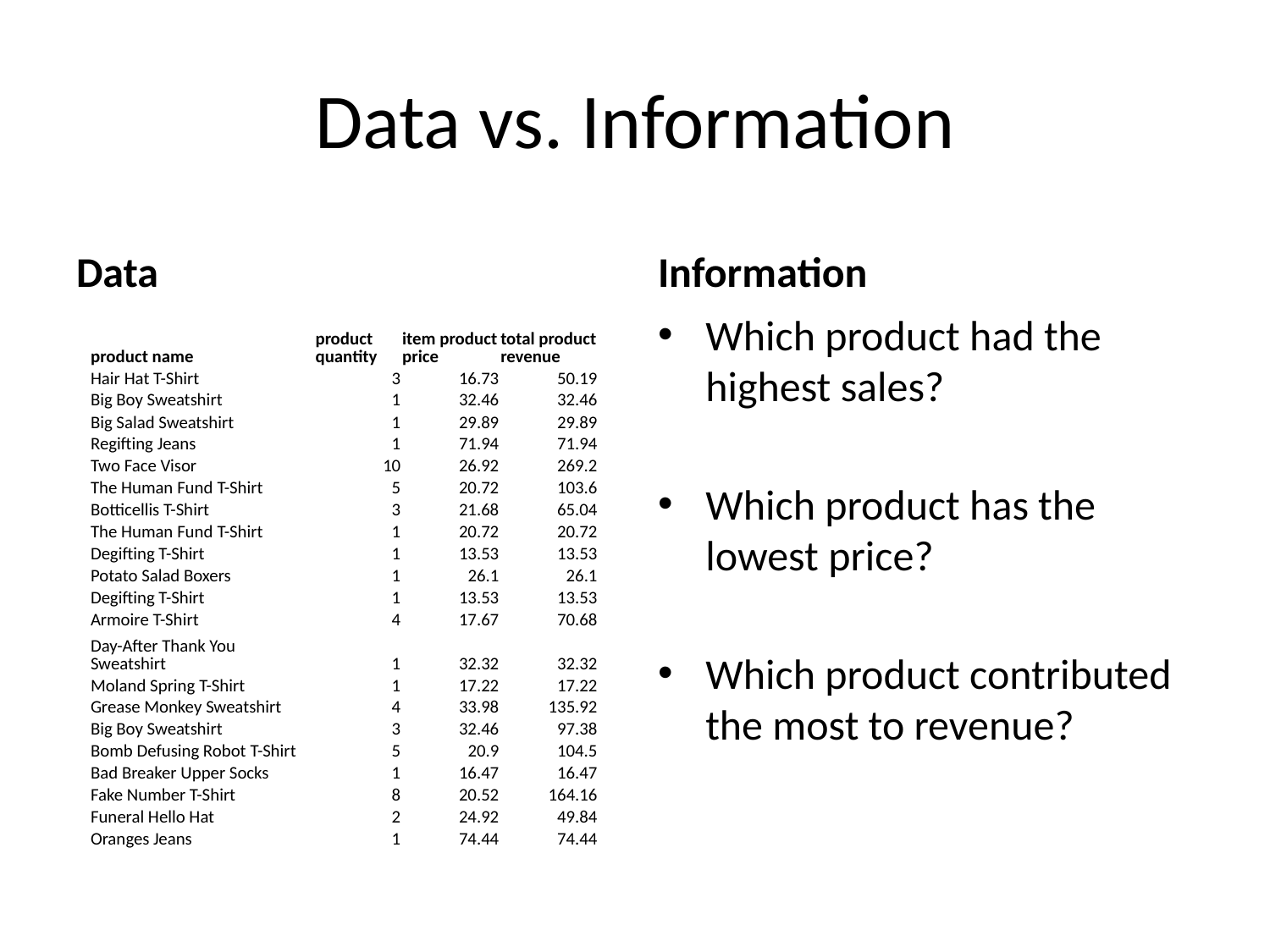

# Data vs. Information
Data
Information
| product name | product quantity | item product price | total product revenue |
| --- | --- | --- | --- |
| Hair Hat T-Shirt | 3 | 16.73 | 50.19 |
| Big Boy Sweatshirt | 1 | 32.46 | 32.46 |
| Big Salad Sweatshirt | 1 | 29.89 | 29.89 |
| Regifting Jeans | 1 | 71.94 | 71.94 |
| Two Face Visor | 10 | 26.92 | 269.2 |
| The Human Fund T-Shirt | 5 | 20.72 | 103.6 |
| Botticellis T-Shirt | 3 | 21.68 | 65.04 |
| The Human Fund T-Shirt | 1 | 20.72 | 20.72 |
| Degifting T-Shirt | 1 | 13.53 | 13.53 |
| Potato Salad Boxers | 1 | 26.1 | 26.1 |
| Degifting T-Shirt | 1 | 13.53 | 13.53 |
| Armoire T-Shirt | 4 | 17.67 | 70.68 |
| Day-After Thank You Sweatshirt | 1 | 32.32 | 32.32 |
| Moland Spring T-Shirt | 1 | 17.22 | 17.22 |
| Grease Monkey Sweatshirt | 4 | 33.98 | 135.92 |
| Big Boy Sweatshirt | 3 | 32.46 | 97.38 |
| Bomb Defusing Robot T-Shirt | 5 | 20.9 | 104.5 |
| Bad Breaker Upper Socks | 1 | 16.47 | 16.47 |
| Fake Number T-Shirt | 8 | 20.52 | 164.16 |
| Funeral Hello Hat | 2 | 24.92 | 49.84 |
| Oranges Jeans | 1 | 74.44 | 74.44 |
Which product had the highest sales?

Which product has the lowest price?

Which product contributed the most to revenue?